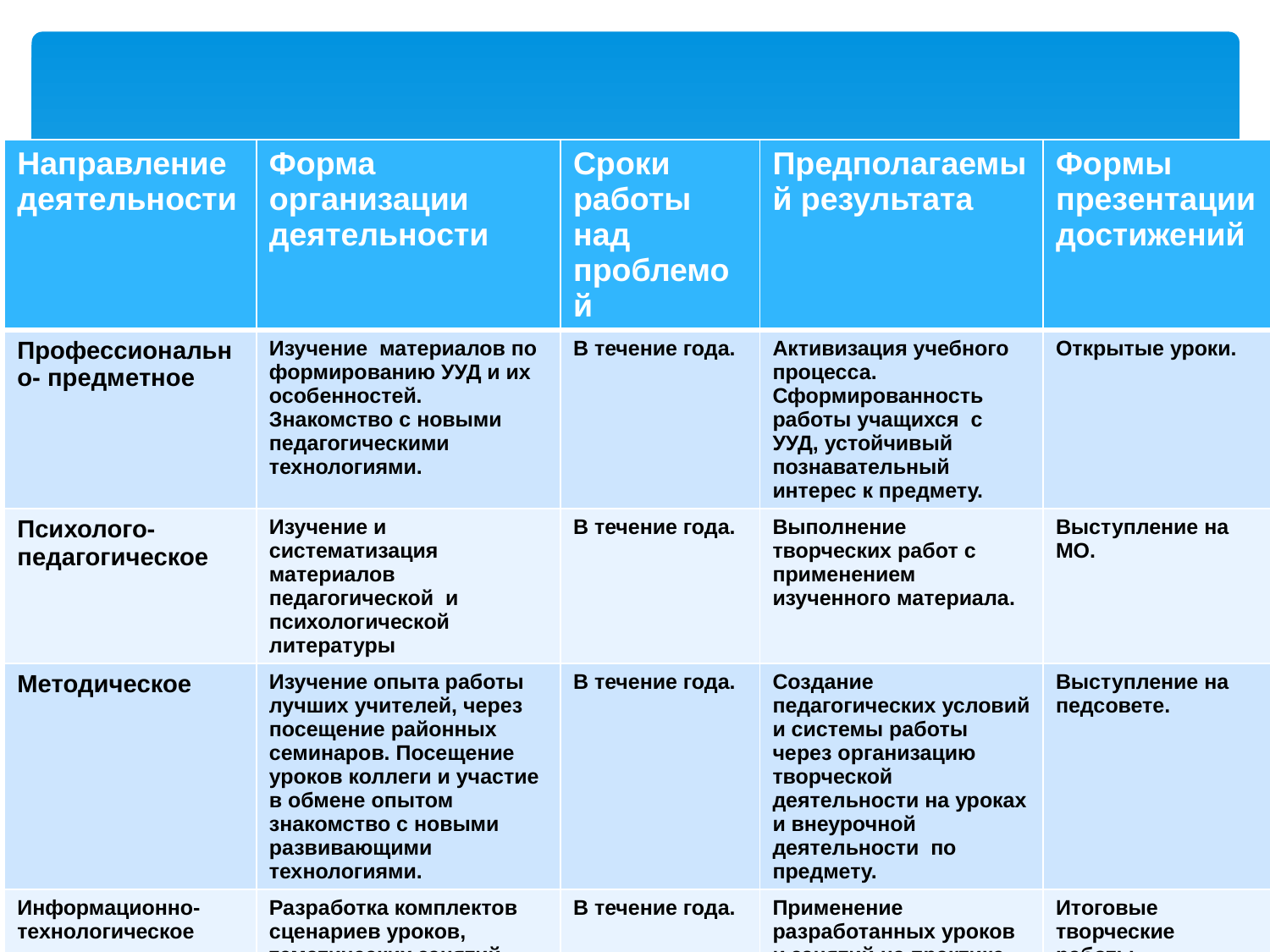

| Направление деятельности | Форма организации деятельности | Сроки работы над проблемой | Предполагаемый результата | Формы презентации достижений |
| --- | --- | --- | --- | --- |
| Профессионально- предметное | Изучение материалов по формированию УУД и их особенностей. Знакомство с новыми педагогическими технологиями. | В течение года. | Активизация учебного процесса. Сформированность работы учащихся с УУД, устойчивый познавательный интерес к предмету. | Открытые уроки. |
| Психолого- педагогическое | Изучение и систематизация материалов педагогической и психологической литературы | В течение года. | Выполнение творческих работ с применением изученного материала. | Выступление на МО. |
| Методическое | Изучение опыта работы лучших учителей, через посещение районных семинаров. Посещение уроков коллеги и участие в обмене опытом знакомство с новыми развивающими технологиями. | В течение года. | Создание педагогических условий и системы работы через организацию творческой деятельности на уроках и внеурочной деятельности по предмету. | Выступление на педсовете. |
| Информационно- технологическое | Разработка комплектов сценариев уроков, тематических занятий. Разработка контрольно – измерительных материалов в электронном виде. | В течение года. | Применение разработанных уроков и занятий на практике. | Итоговые творческие работы. |